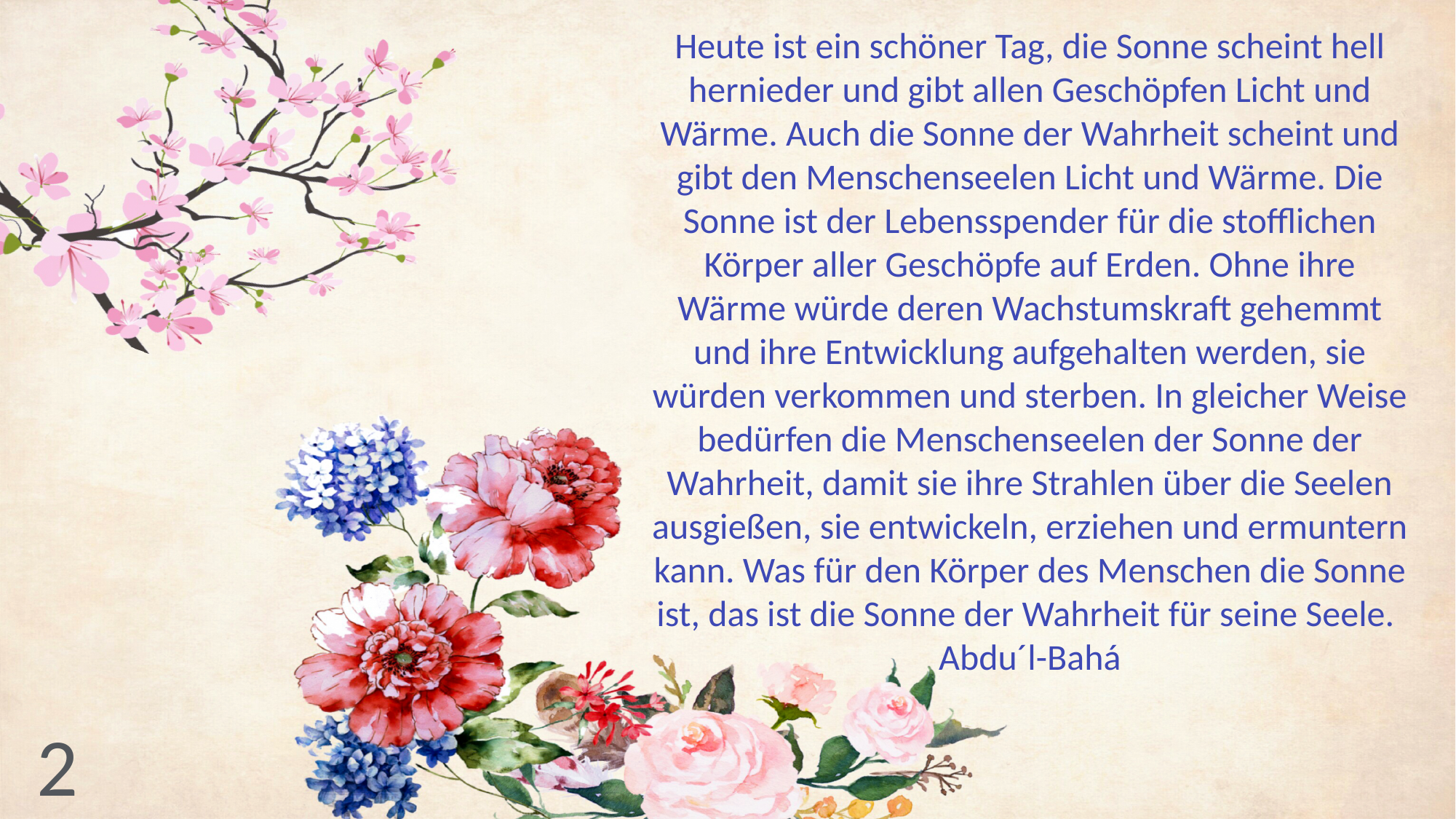

Heute ist ein schöner Tag, die Sonne scheint hell hernieder und gibt allen Geschöpfen Licht und Wärme. Auch die Sonne der Wahrheit scheint und gibt den Menschenseelen Licht und Wärme. Die Sonne ist der Lebensspender für die stofflichen Körper aller Geschöpfe auf Erden. Ohne ihre Wärme würde deren Wachstumskraft gehemmt und ihre Entwicklung aufgehalten werden, sie würden verkommen und sterben. In gleicher Weise bedürfen die Menschenseelen der Sonne der Wahrheit, damit sie ihre Strahlen über die Seelen ausgießen, sie entwickeln, erziehen und ermuntern kann. Was für den Körper des Menschen die Sonne ist, das ist die Sonne der Wahrheit für seine Seele.
Abdu´l-Bahá
2